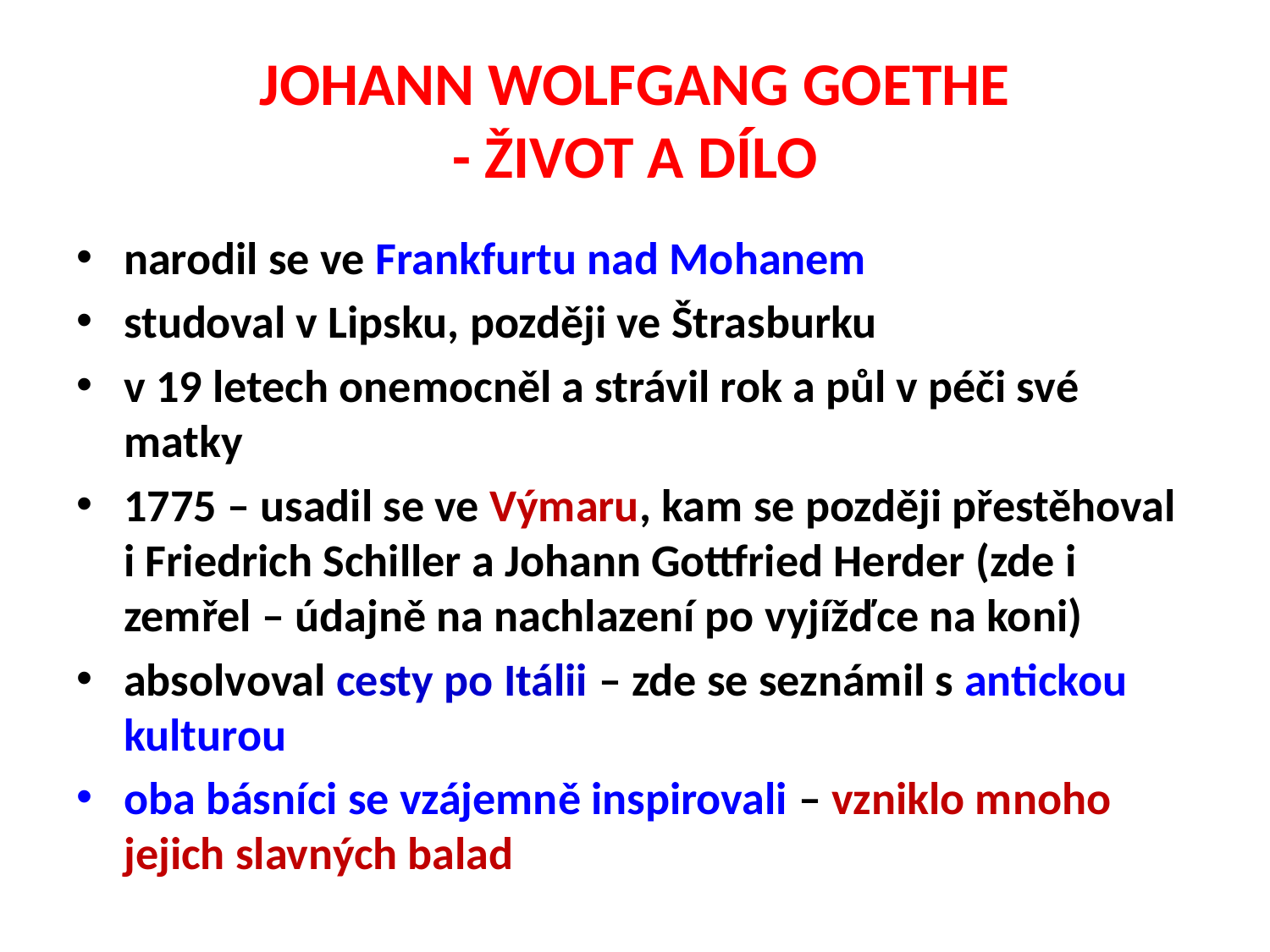

# JOHANN WOLFGANG GOETHE - ŽIVOT A DÍLO
narodil se ve Frankfurtu nad Mohanem
studoval v Lipsku, později ve Štrasburku
v 19 letech onemocněl a strávil rok a půl v péči své matky
1775 – usadil se ve Výmaru, kam se později přestěhoval i Friedrich Schiller a Johann Gottfried Herder (zde i zemřel – údajně na nachlazení po vyjížďce na koni)
absolvoval cesty po Itálii – zde se seznámil s antickou kulturou
oba básníci se vzájemně inspirovali – vzniklo mnoho jejich slavných balad